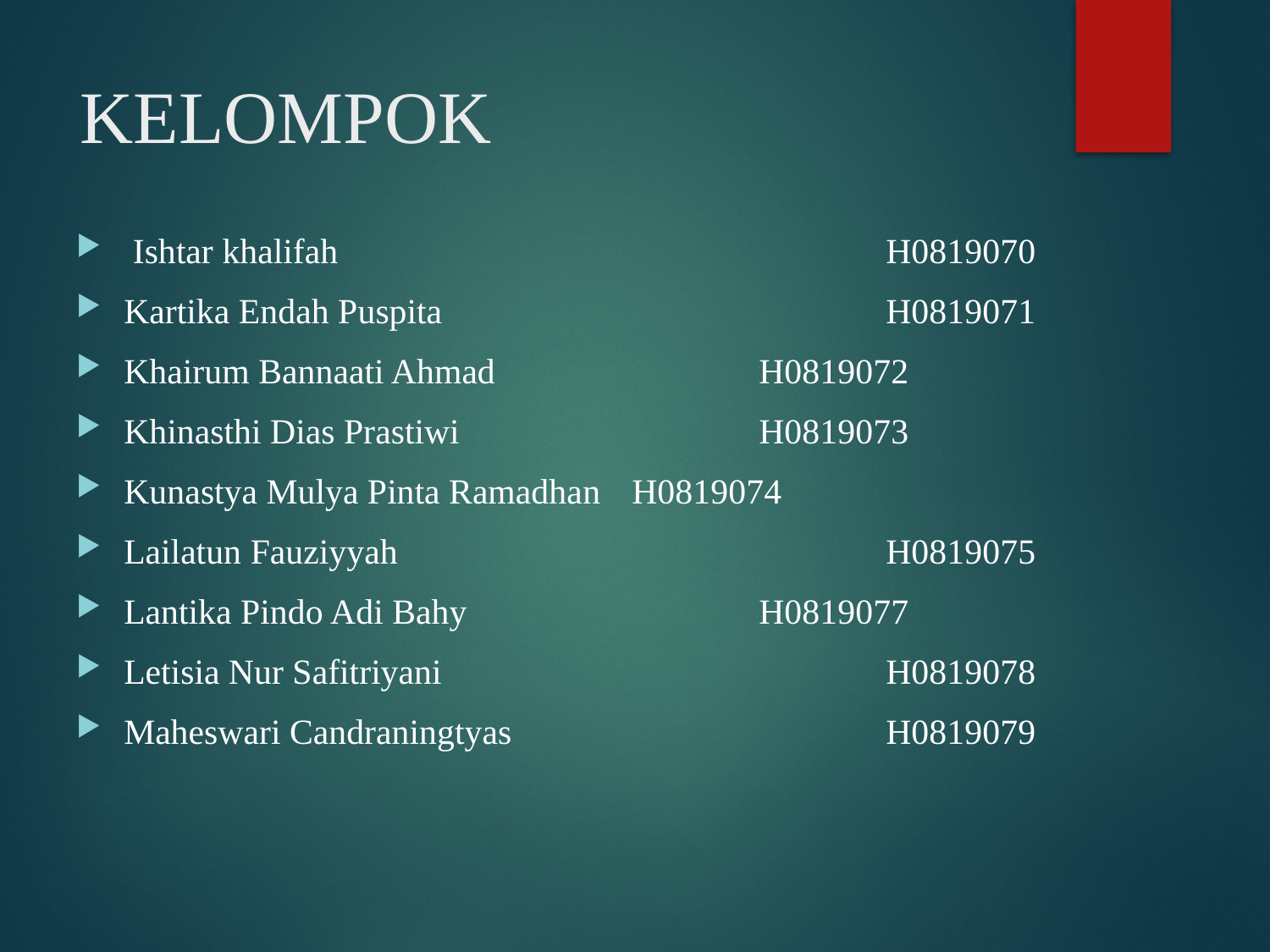

# KELOMPOK
 Ishtar khalifah					H0819070
Kartika Endah Puspita				H0819071
Khairum Bannaati Ahmad			H0819072
Khinasthi Dias Prastiwi			H0819073
Kunastya Mulya Pinta Ramadhan 	H0819074
Lailatun Fauziyyah				H0819075
Lantika Pindo Adi Bahy			H0819077
Letisia Nur Safitriyani				H0819078
Maheswari Candraningtyas			H0819079